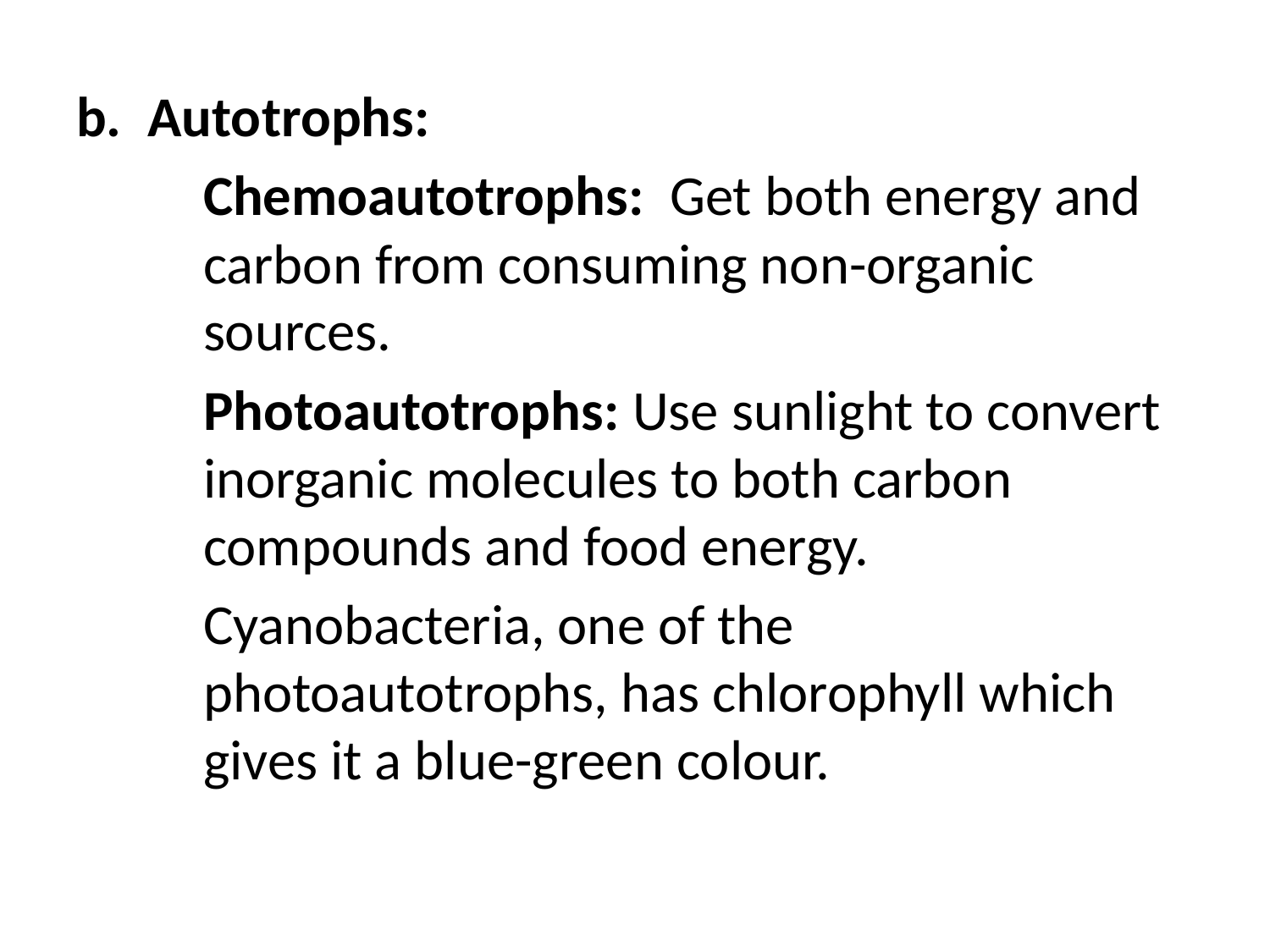

Autotrophs:
	Chemoautotrophs:  Get both energy and carbon from consuming non-organic sources.
	Photoautotrophs: Use sunlight to convert inorganic molecules to both carbon compounds and food energy.
	Cyanobacteria, one of the photoautotrophs, has chlorophyll which gives it a blue-green colour.